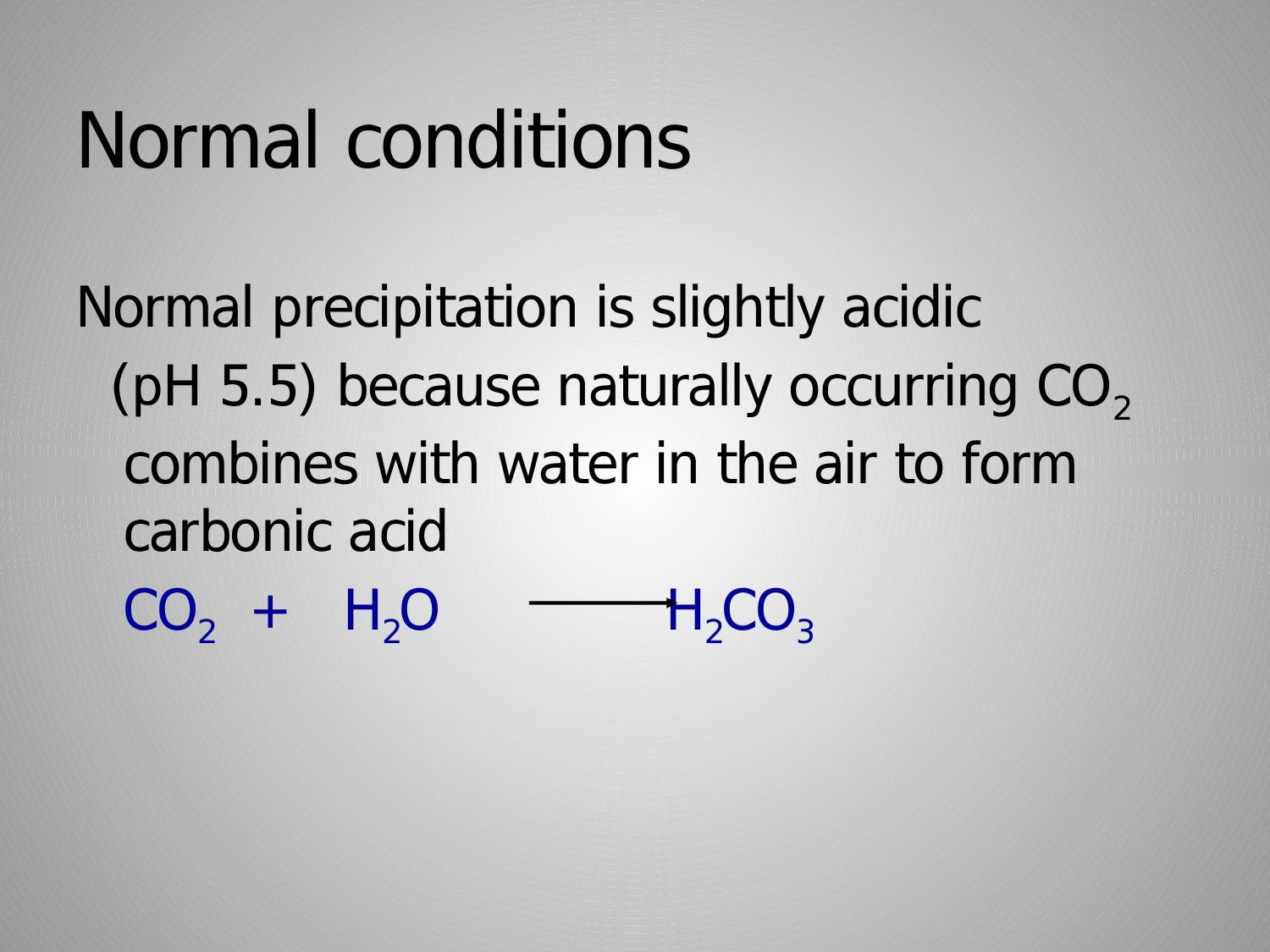

Normal conditions
Normal precipitation is slightly acidic
  (pH 5.5) because naturally occurring CO2 combines with water in the air to form carbonic acid
	CO2  +   H2O  		  H2CO3